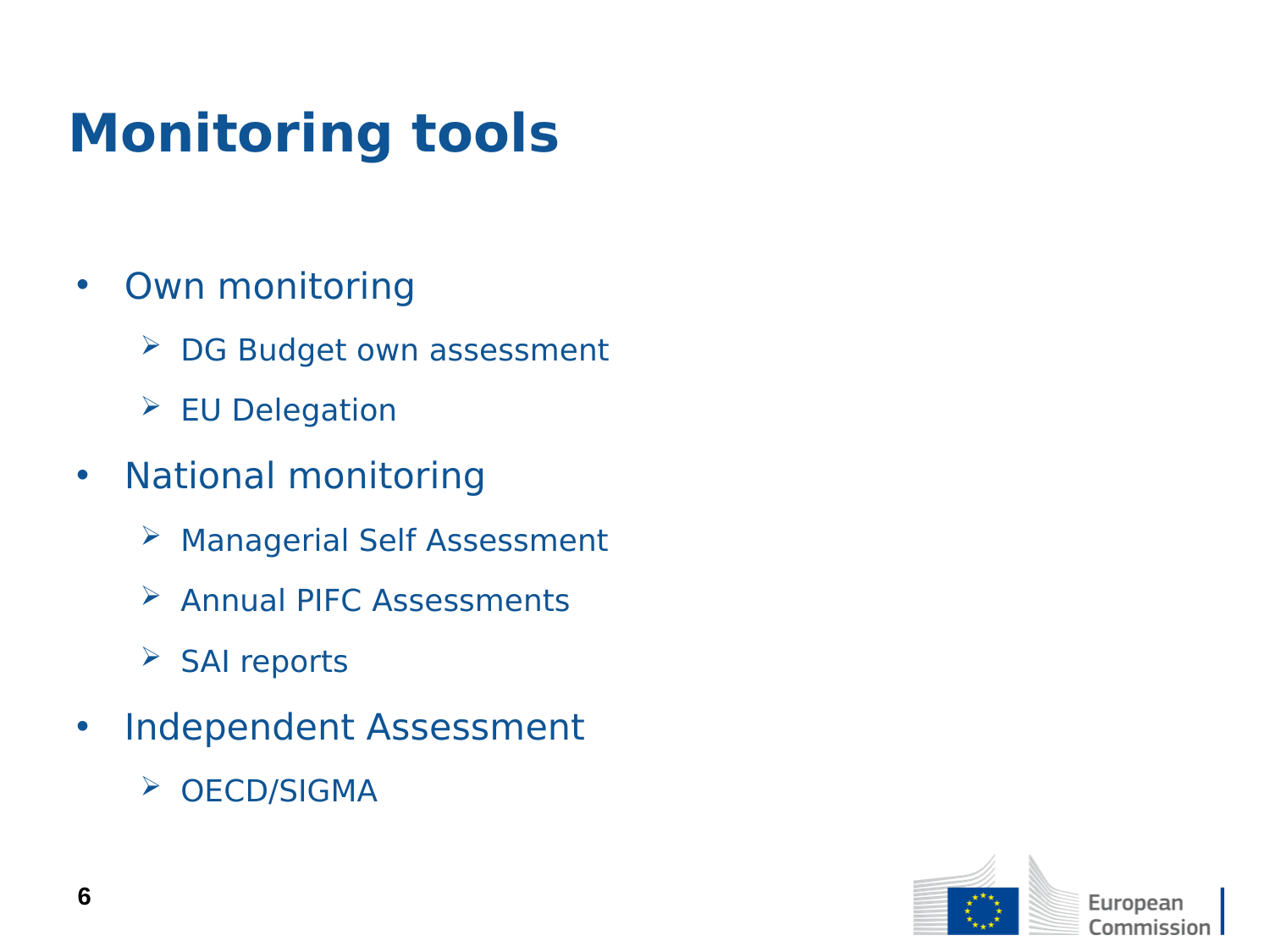

# Monitoring tools
Own monitoring
DG Budget own assessment
EU Delegation
National monitoring
Managerial Self Assessment
Annual PIFC Assessments
SAI reports
Independent Assessment
OECD/SIGMA

6